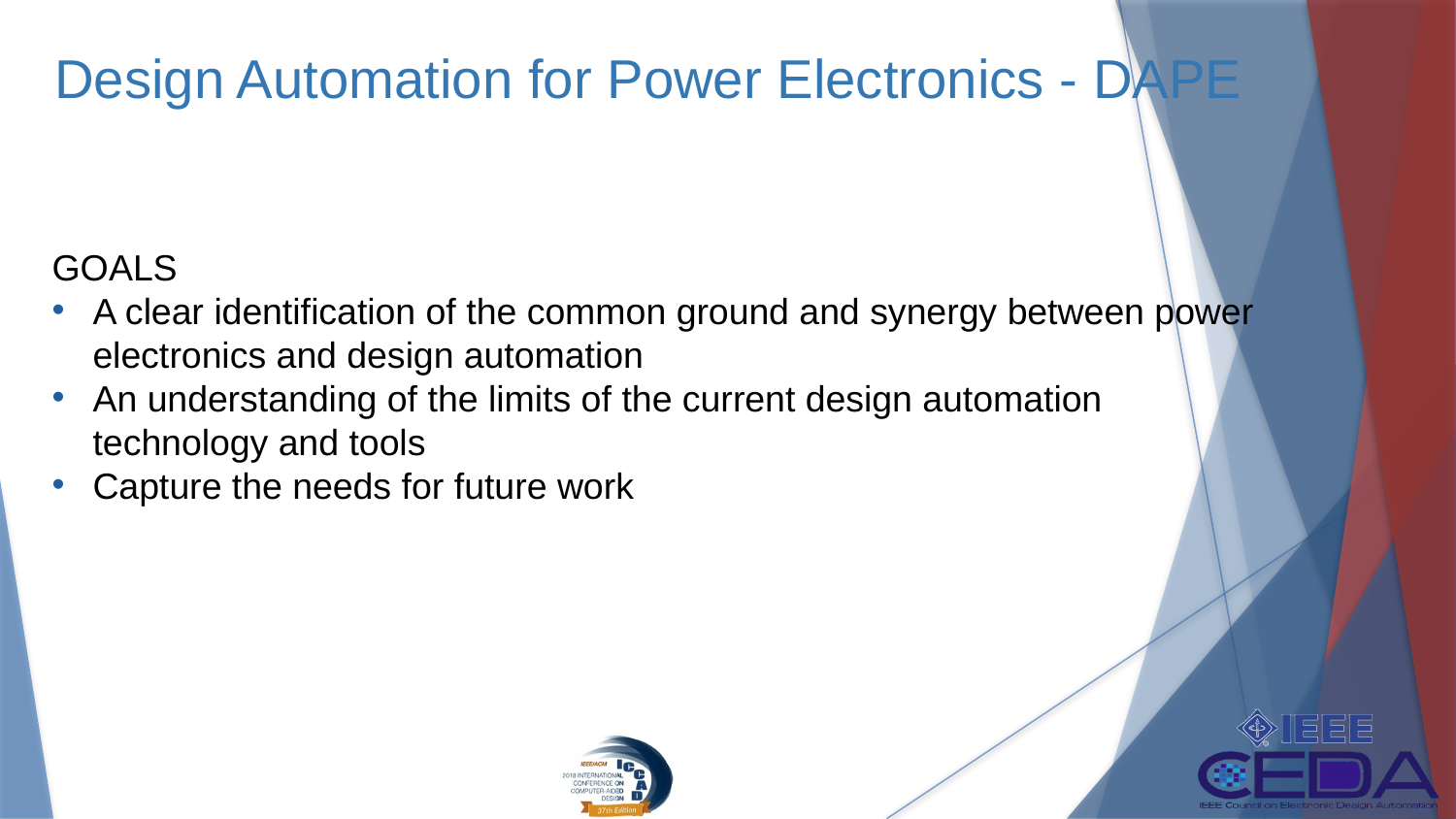

Design Automation for Power Electronics - DAPE
GOALS
A clear identification of the common ground and synergy between power electronics and design automation
An understanding of the limits of the current design automation technology and tools
Capture the needs for future work